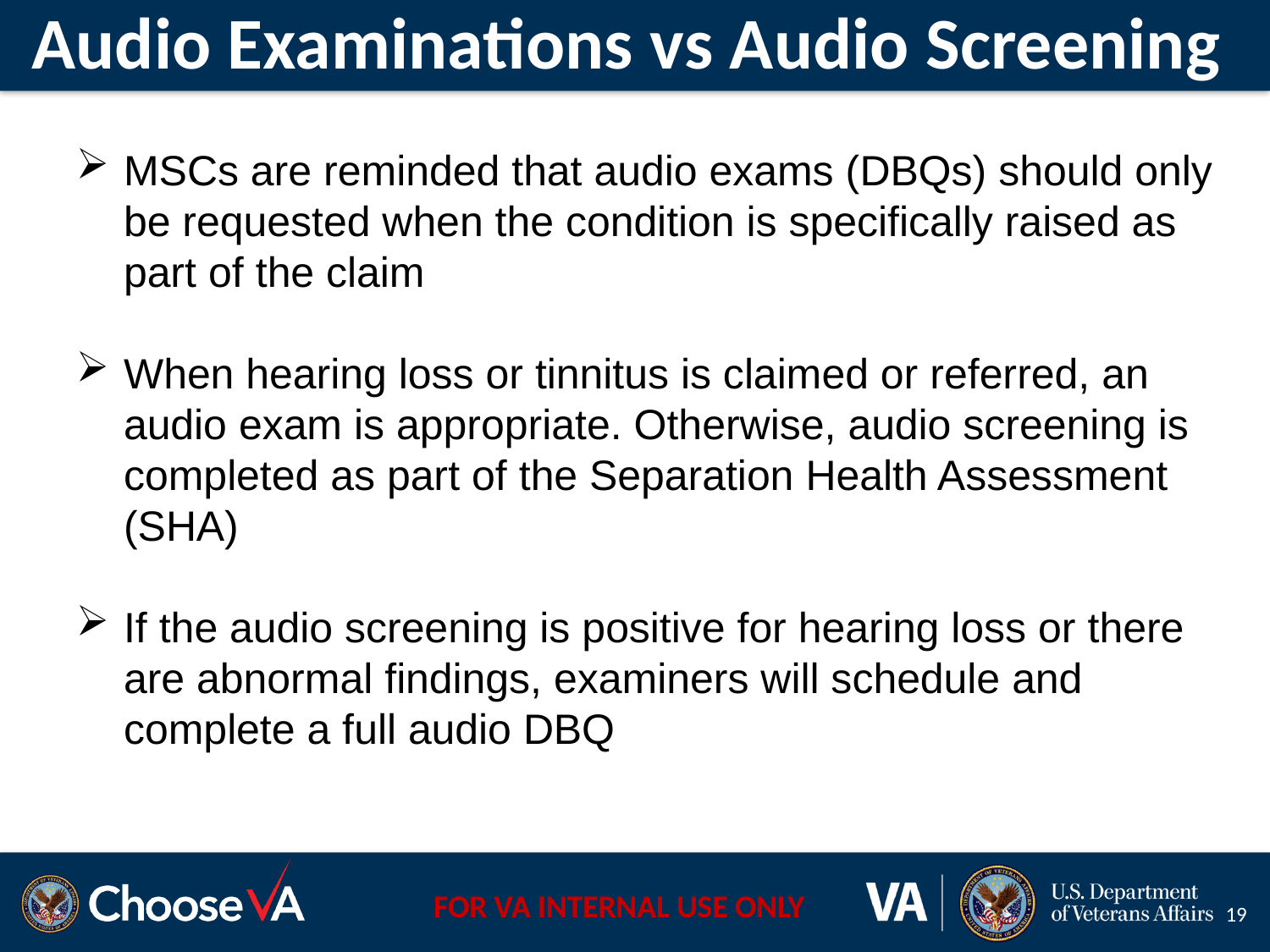

# Audio Examinations vs Audio Screening
MSCs are reminded that audio exams (DBQs) should only be requested when the condition is specifically raised as part of the claim

When hearing loss or tinnitus is claimed or referred, an audio exam is appropriate. Otherwise, audio screening is completed as part of the Separation Health Assessment (SHA)

If the audio screening is positive for hearing loss or there are abnormal findings, examiners will schedule and complete a full audio DBQ
19